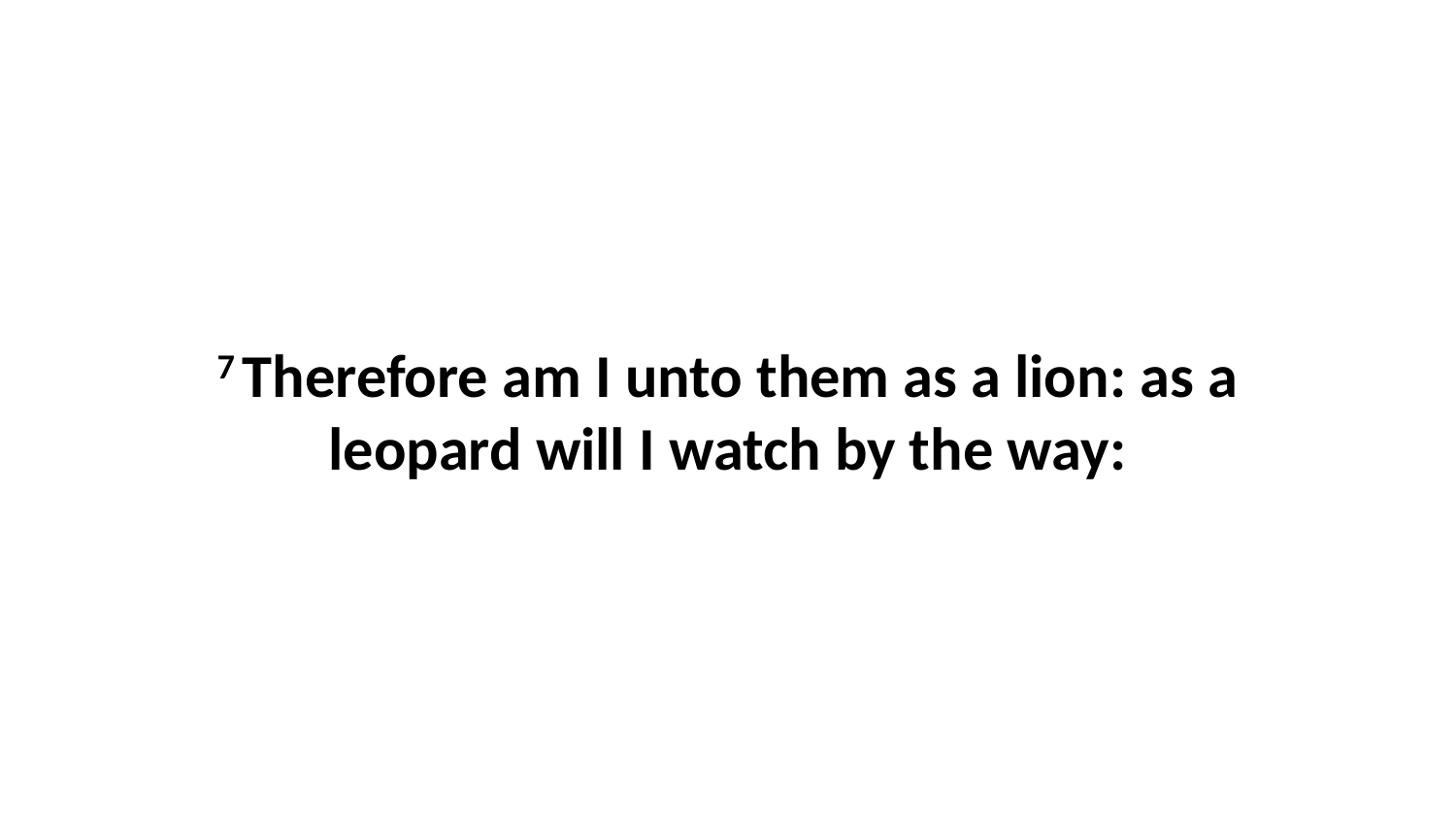

7 Therefore am I unto them as a lion: as a leopard will I watch by the way: